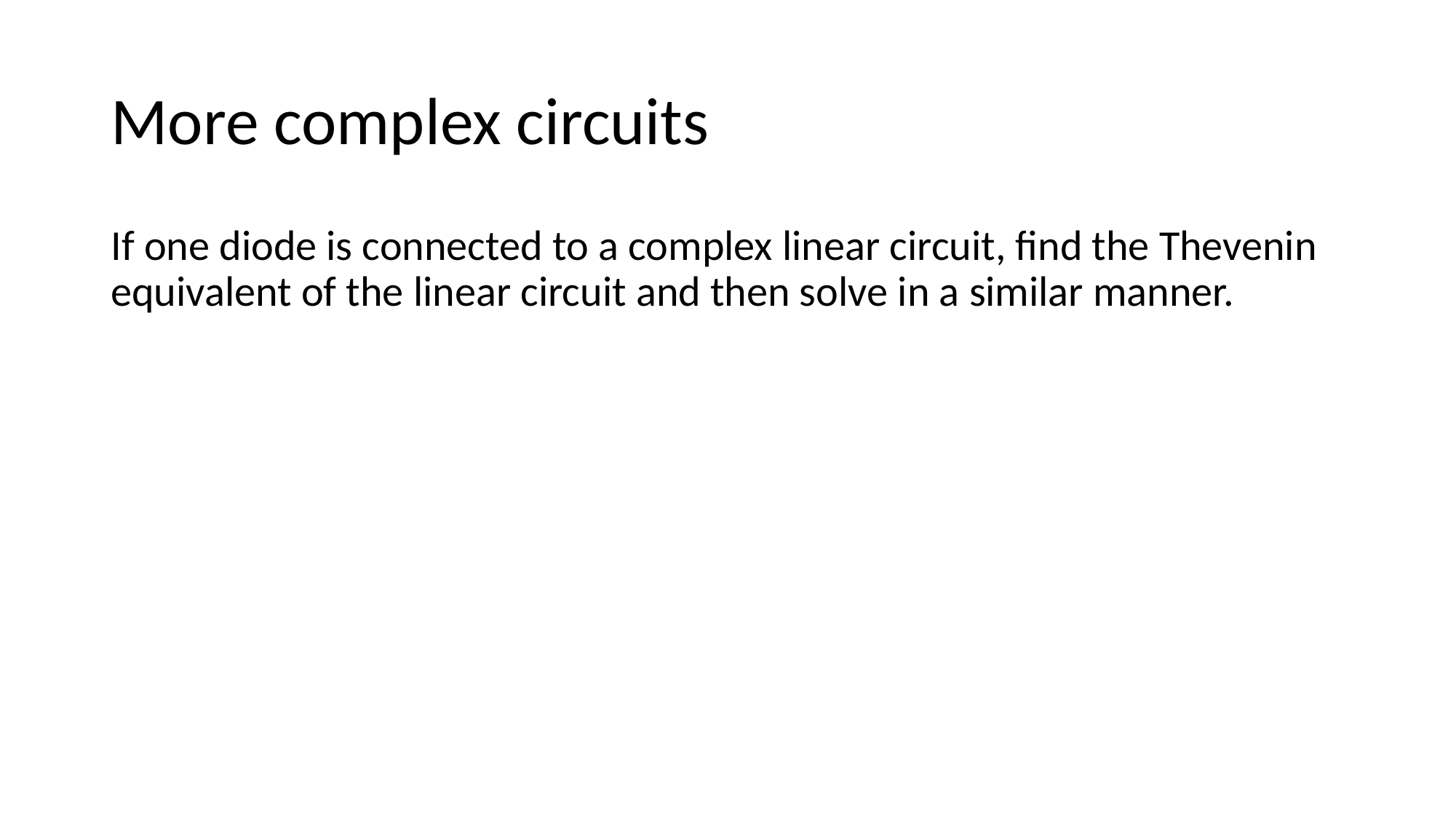

# More complex circuits
If one diode is connected to a complex linear circuit, find the Thevenin equivalent of the linear circuit and then solve in a similar manner.